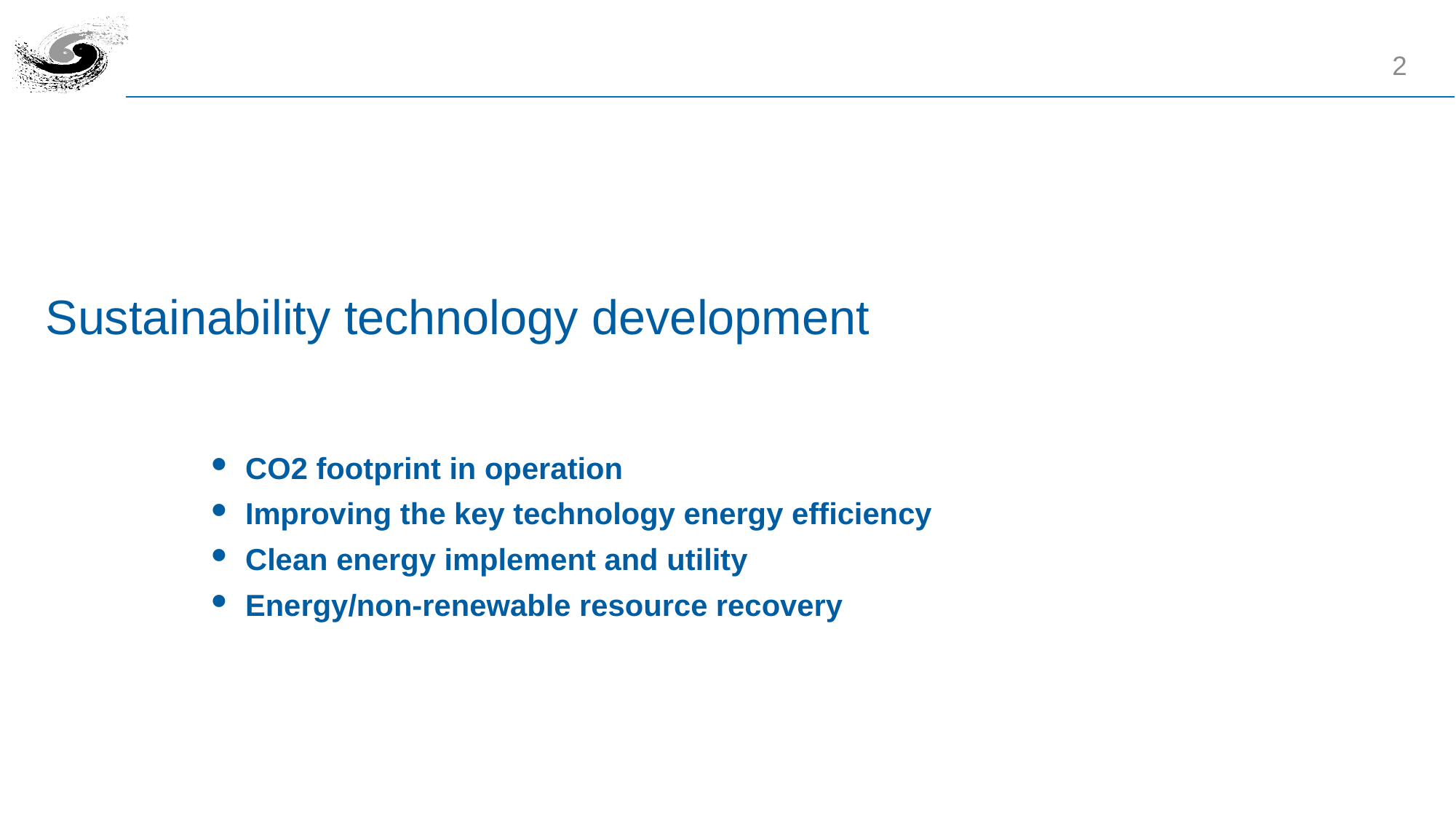

2
# Sustainability technology development
CO2 footprint in operation
Improving the key technology energy efficiency
Clean energy implement and utility
Energy/non-renewable resource recovery